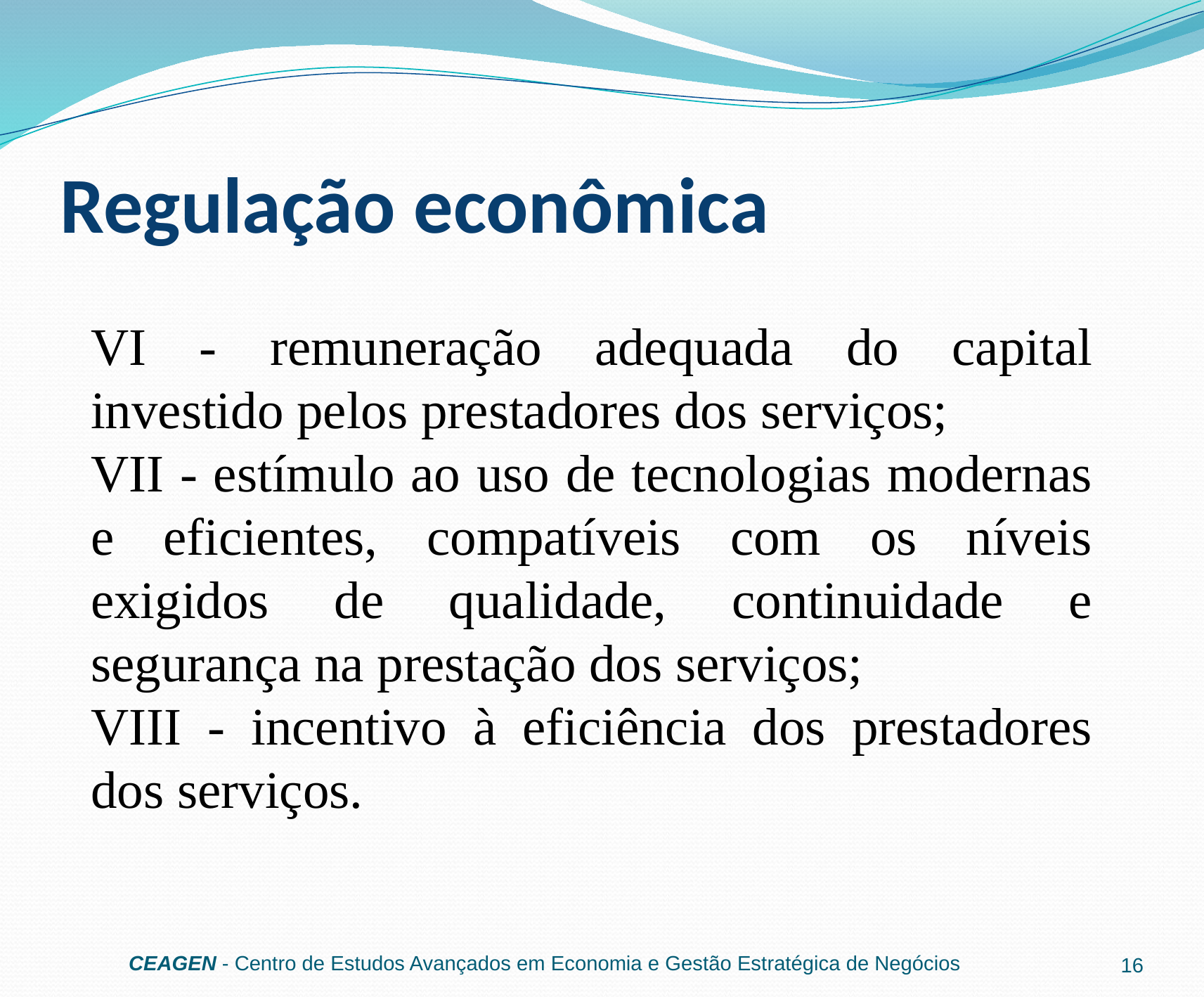

# Regulação econômica
VI - remuneração adequada do capital investido pelos prestadores dos serviços;
VII - estímulo ao uso de tecnologias modernas e eficientes, compatíveis com os níveis exigidos de qualidade, continuidade e segurança na prestação dos serviços;
VIII - incentivo à eficiência dos prestadores dos serviços.
CEAGEN - Centro de Estudos Avançados em Economia e Gestão Estratégica de Negócios
16